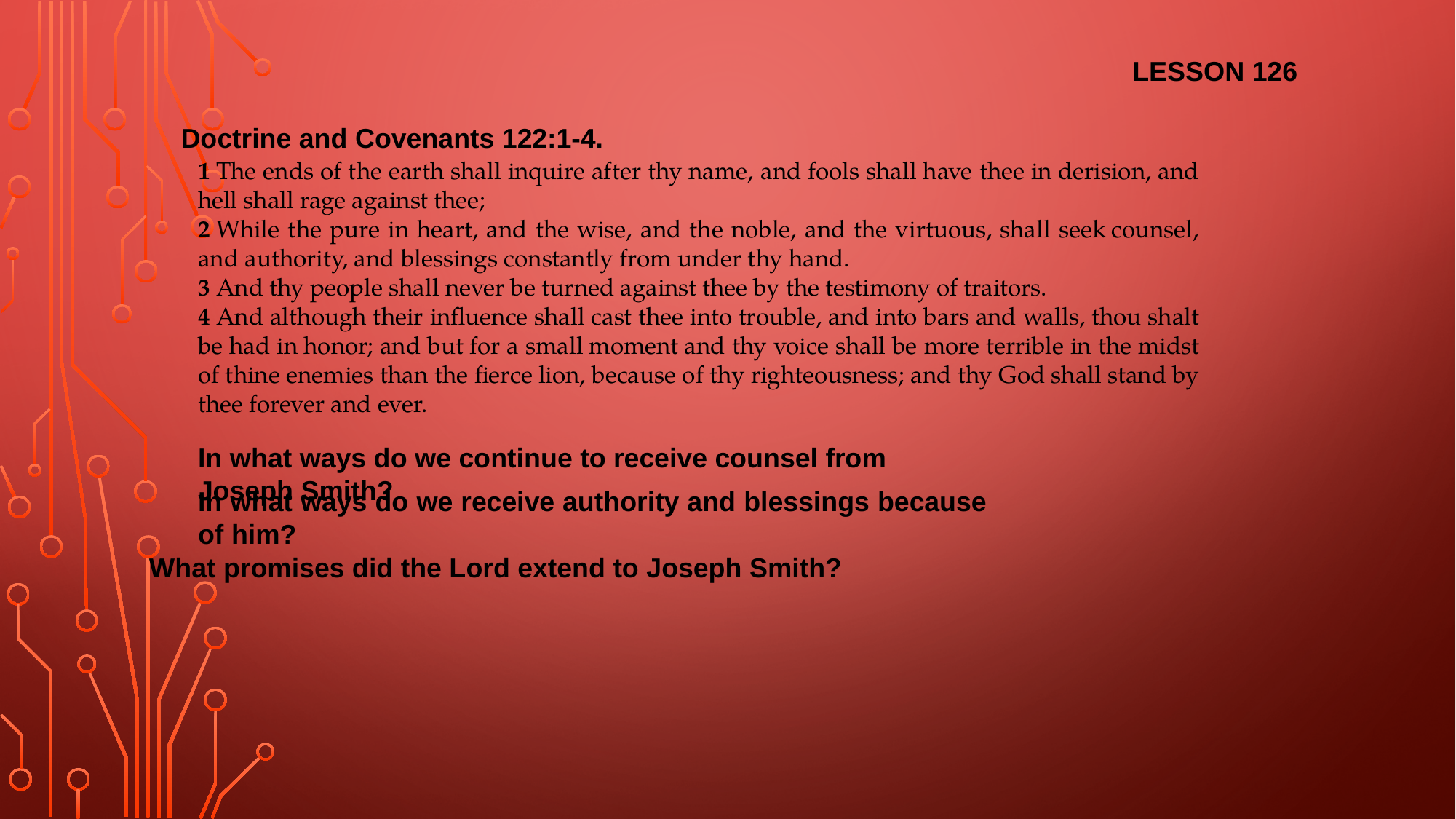

LESSON 126
Doctrine and Covenants 122:1-4.
1 The ends of the earth shall inquire after thy name, and fools shall have thee in derision, and hell shall rage against thee;
2 While the pure in heart, and the wise, and the noble, and the virtuous, shall seek counsel, and authority, and blessings constantly from under thy hand.
3 And thy people shall never be turned against thee by the testimony of traitors.
4 And although their influence shall cast thee into trouble, and into bars and walls, thou shalt be had in honor; and but for a small moment and thy voice shall be more terrible in the midst of thine enemies than the fierce lion, because of thy righteousness; and thy God shall stand by thee forever and ever.
In what ways do we continue to receive counsel from Joseph Smith?
In what ways do we receive authority and blessings because of him?
What promises did the Lord extend to Joseph Smith?